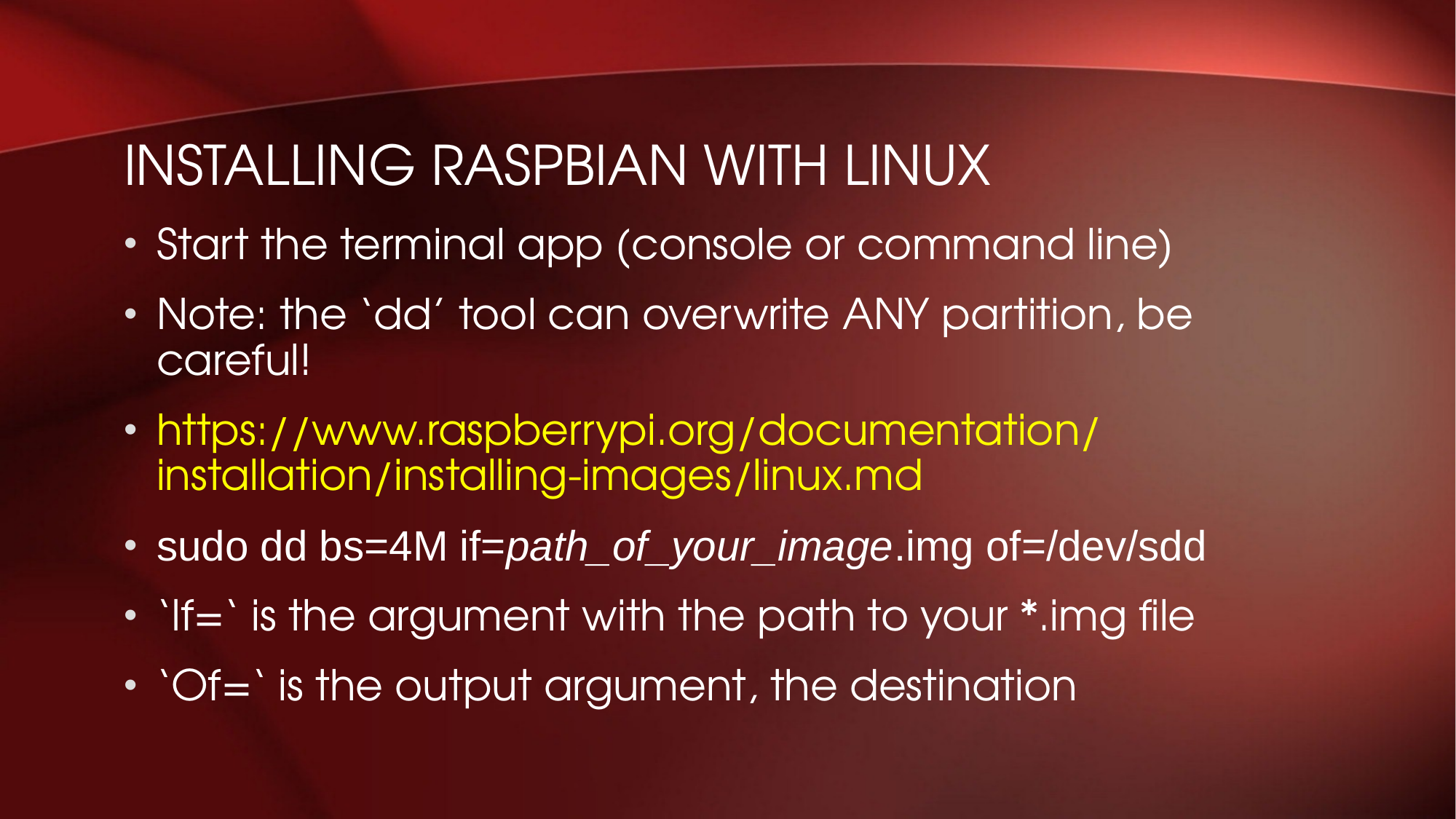

# Installing raspBian with linux
Start the terminal app (console or command line)
Note: the ‘dd’ tool can overwrite ANY partition, be careful!
https://www.raspberrypi.org/documentation/installation/installing-images/linux.md
sudo dd bs=4M if=path_of_your_image.img of=/dev/sdd
‘If=‘ is the argument with the path to your *.img file
‘Of=‘ is the output argument, the destination